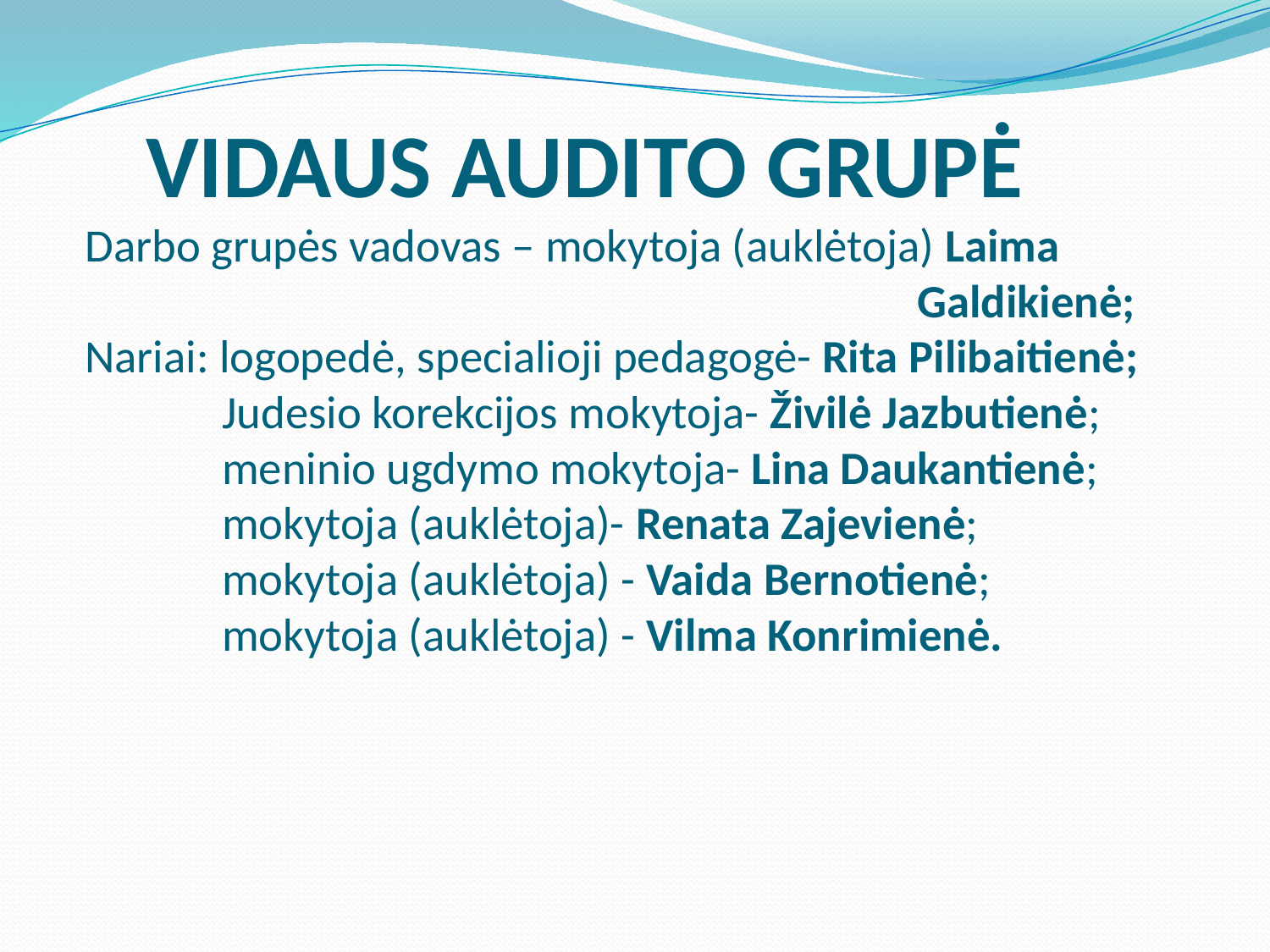

# VIDAUS AUDITO GRUPĖ Darbo grupės vadovas – mokytoja (auklėtoja) Laima Galdikienė; Nariai: logopedė, specialioji pedagogė- Rita Pilibaitienė; Judesio korekcijos mokytoja- Živilė Jazbutienė; meninio ugdymo mokytoja- Lina Daukantienė; mokytoja (auklėtoja)- Renata Zajevienė; mokytoja (auklėtoja) - Vaida Bernotienė; mokytoja (auklėtoja) - Vilma Konrimienė.